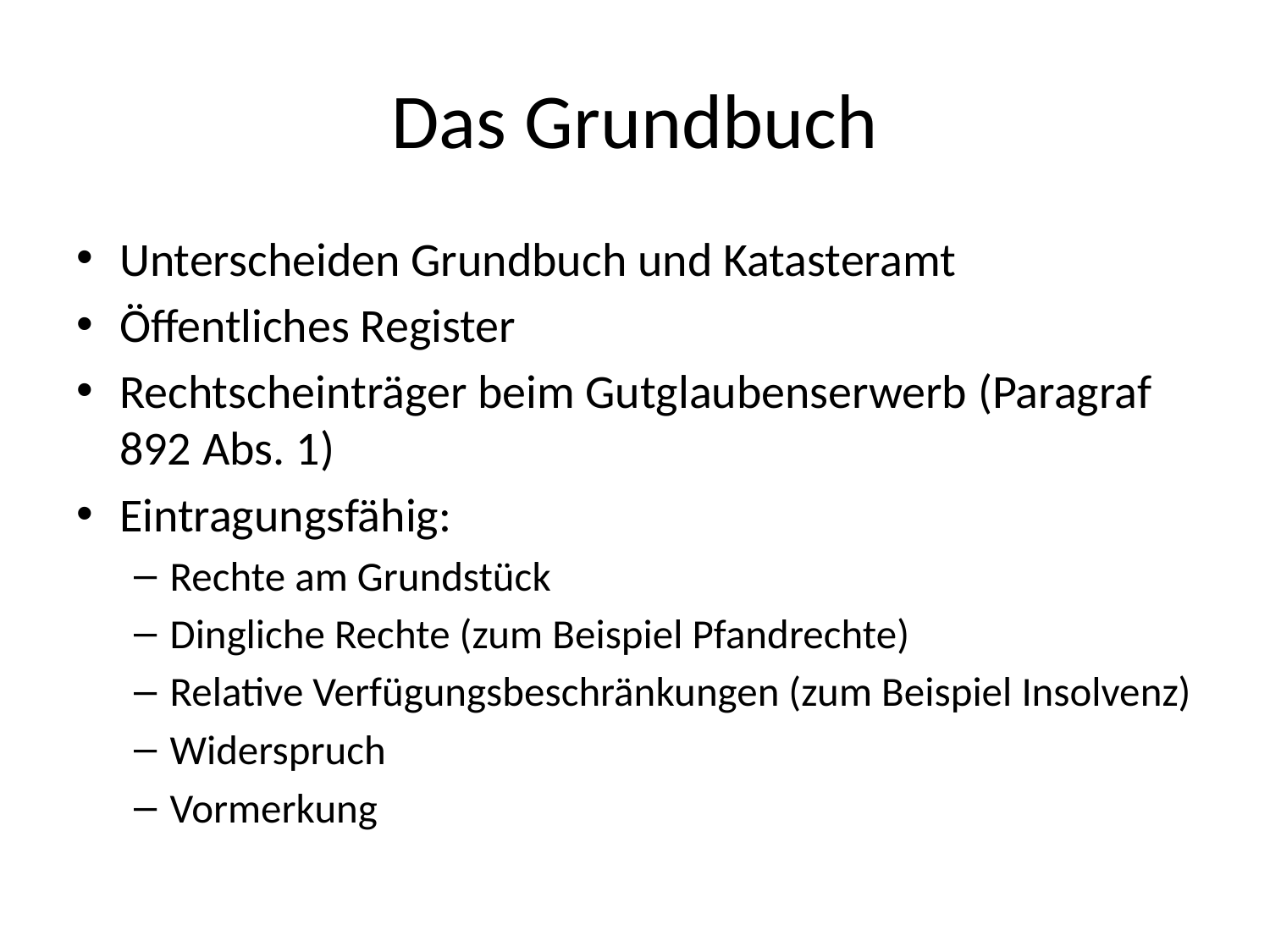

# Das Grundbuch
Unterscheiden Grundbuch und Katasteramt
Öffentliches Register
Rechtscheinträger beim Gutglaubenserwerb (Paragraf 892 Abs. 1)
Eintragungsfähig:
Rechte am Grundstück
Dingliche Rechte (zum Beispiel Pfandrechte)
Relative Verfügungsbeschränkungen (zum Beispiel Insolvenz)
Widerspruch
Vormerkung